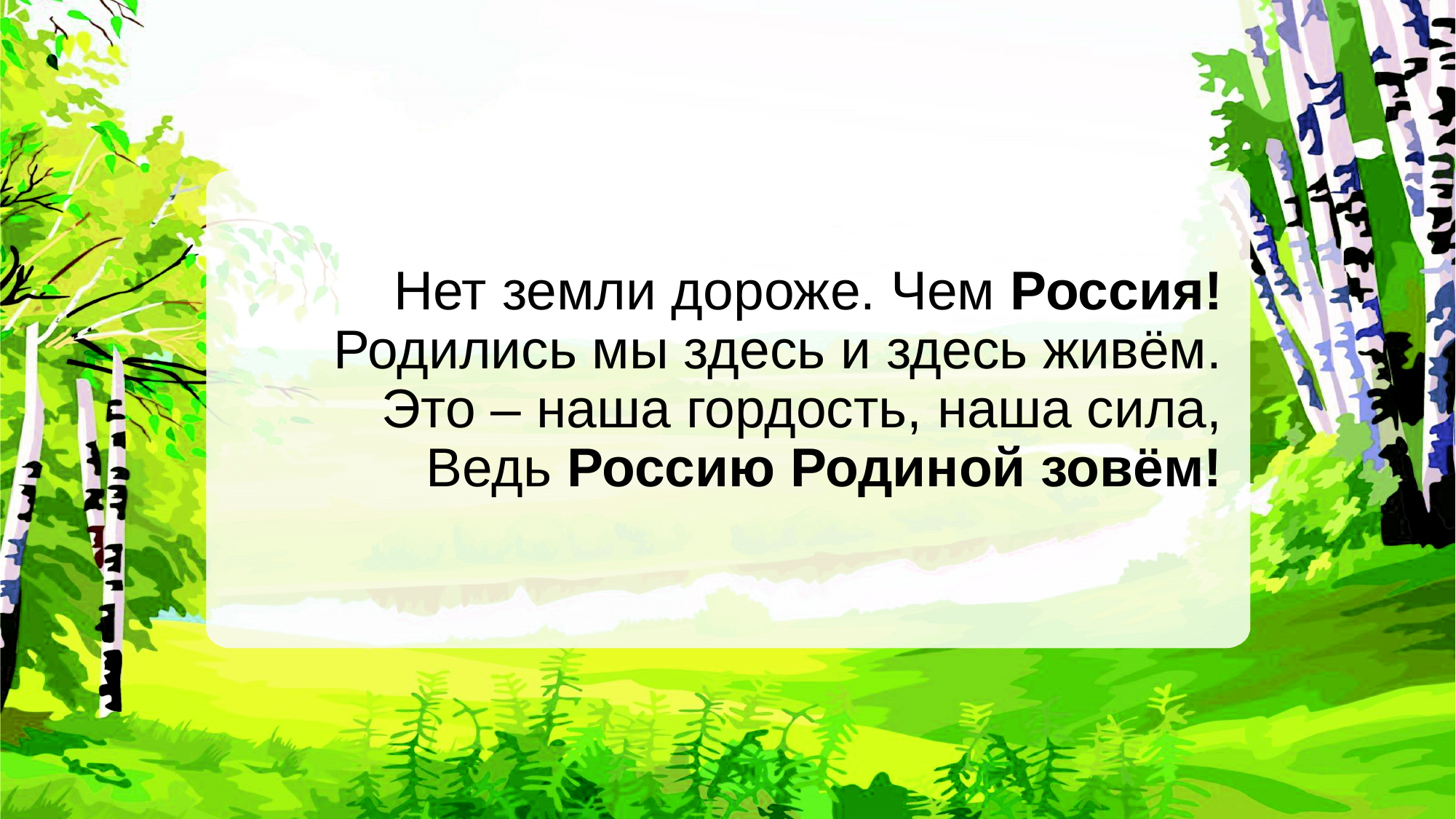

# Нет земли дороже. Чем Россия! Родились мы здесь и здесь живём. Это – наша гордость, наша сила, Ведь Россию Родиной зовём!